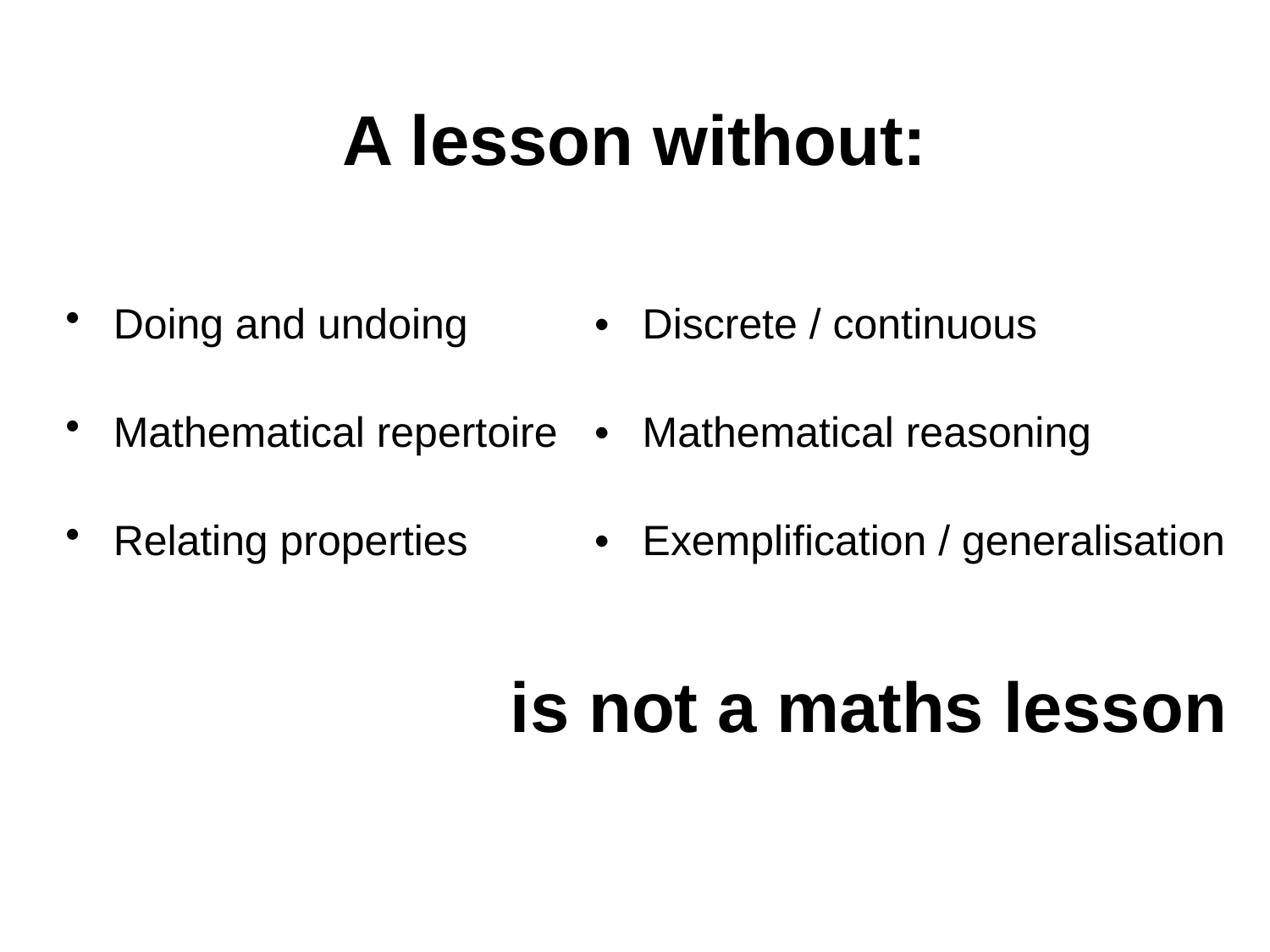

# A lesson without:
Doing and undoing

Mathematical repertoire

Relating properties

Discrete / continuous

Mathematical reasoning

Exemplification / generalisation

is not a maths lesson